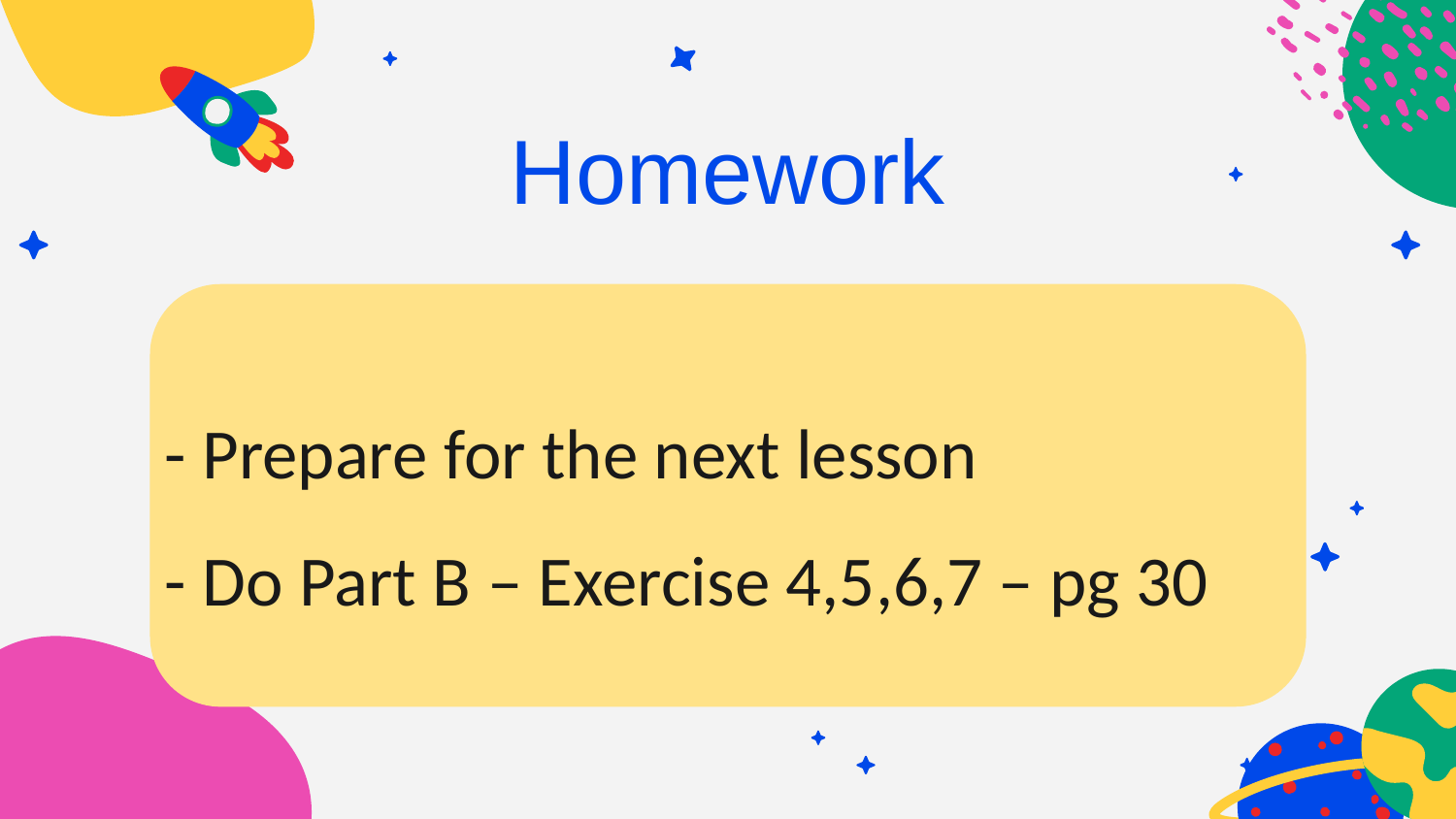

# Homework

- Prepare for the next lesson
- Do Part B – Exercise 4,5,6,7 – pg 30